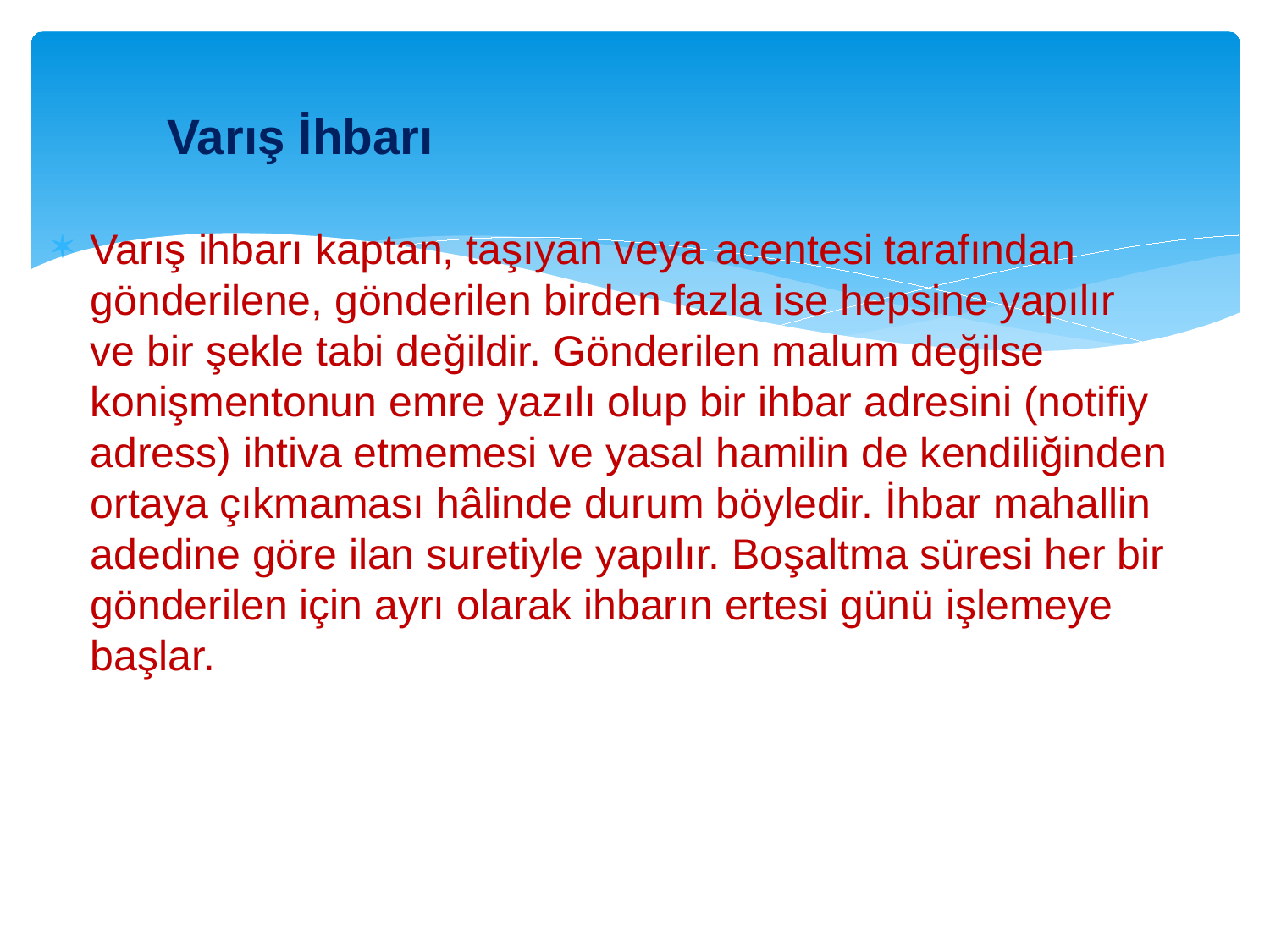

Varış İhbarı

Varış ihbarı kaptan, taşıyan veya acentesi tarafından gönderilene, gönderilen birden fazla ise hepsine yapılır ve bir şekle tabi değildir. Gönderilen malum değilse konişmentonun emre yazılı olup bir ihbar adresini (notifiy adress) ihtiva etmemesi ve yasal hamilin de kendiliğinden ortaya çıkmaması hâlinde durum böyledir. İhbar mahallin adedine göre ilan suretiyle yapılır. Boşaltma süresi her bir gönderilen için ayrı olarak ihbarın ertesi günü işlemeye başlar.